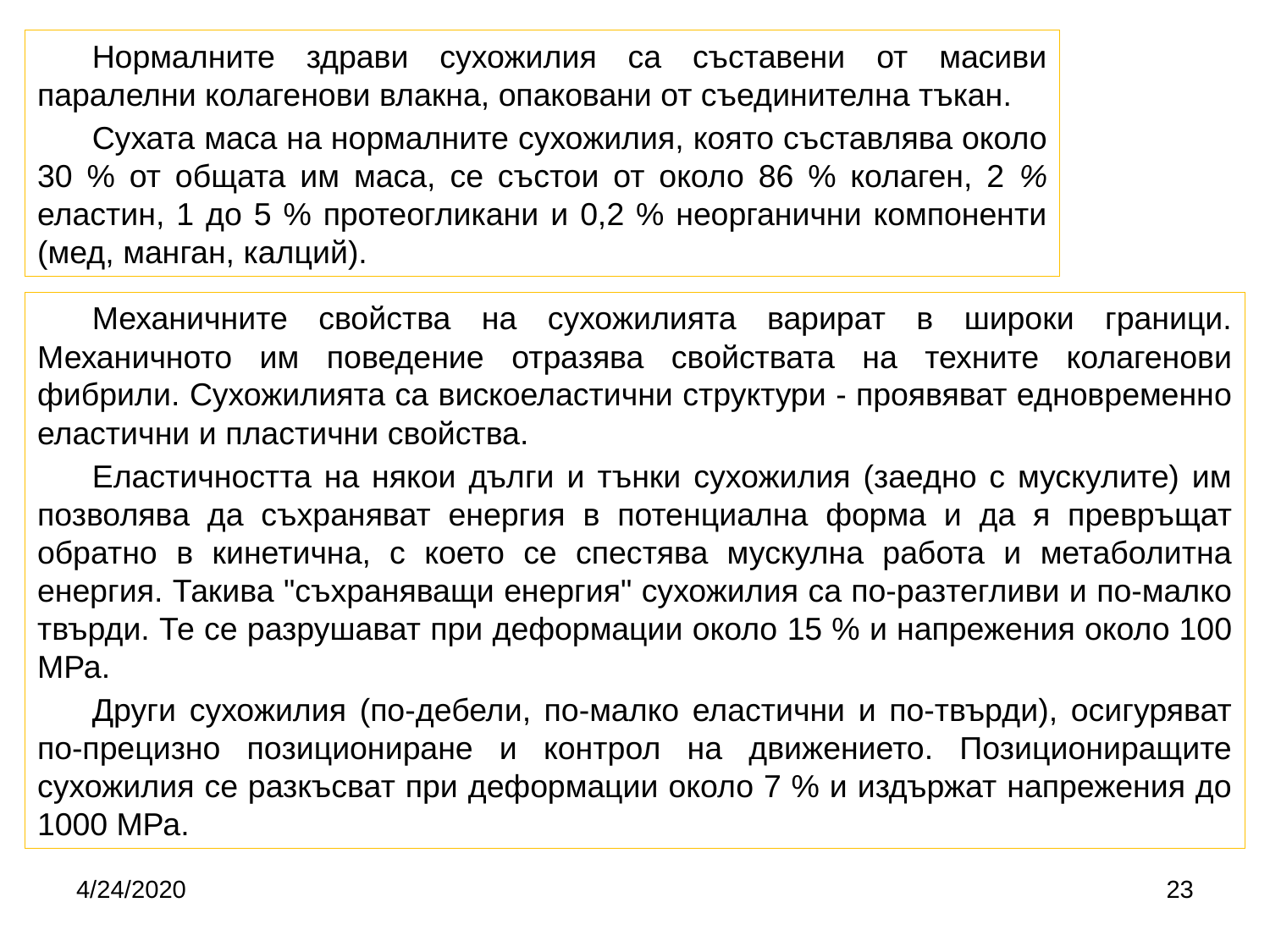

Нормалните здрави сухожилия са съставени от масиви паралелни колагенови влакна, опаковани от съединителна тъкан.
Сухата маса на нормалните сухожилия, която съставлява около 30 % от общата им маса, се състои от около 86 % колаген, 2 % еластин, 1 до 5 % протеогликани и 0,2 % неорганични компоненти (мед, манган, калций).
Механичните свойства на сухожилията варират в широки граници. Механичното им поведение отразява свойствата на техните колагенови фибрили. Сухожилията са вискоеластични структури - проявяват едновременно еластични и пластични свойства.
Еластичността на някои дълги и тънки сухожилия (заедно с мускулите) им позволява да съхраняват енергия в потенциална форма и да я превръщат обратно в кинетична, с което се спестява мускулна работа и метаболитна енергия. Такива "съхраняващи енергия" сухожилия са по-разтегливи и по-малко твърди. Те се разрушават при деформации около 15 % и напрежения около 100 МРа.
Други сухожилия (по-дебели, по-малко еластични и по-твърди), осигуряват по-прецизно позициониране и контрол на движението. Позициониращите сухожилия се разкъсват при деформации около 7 % и издържат напрежения до 1000 МРа.
4/24/2020
23